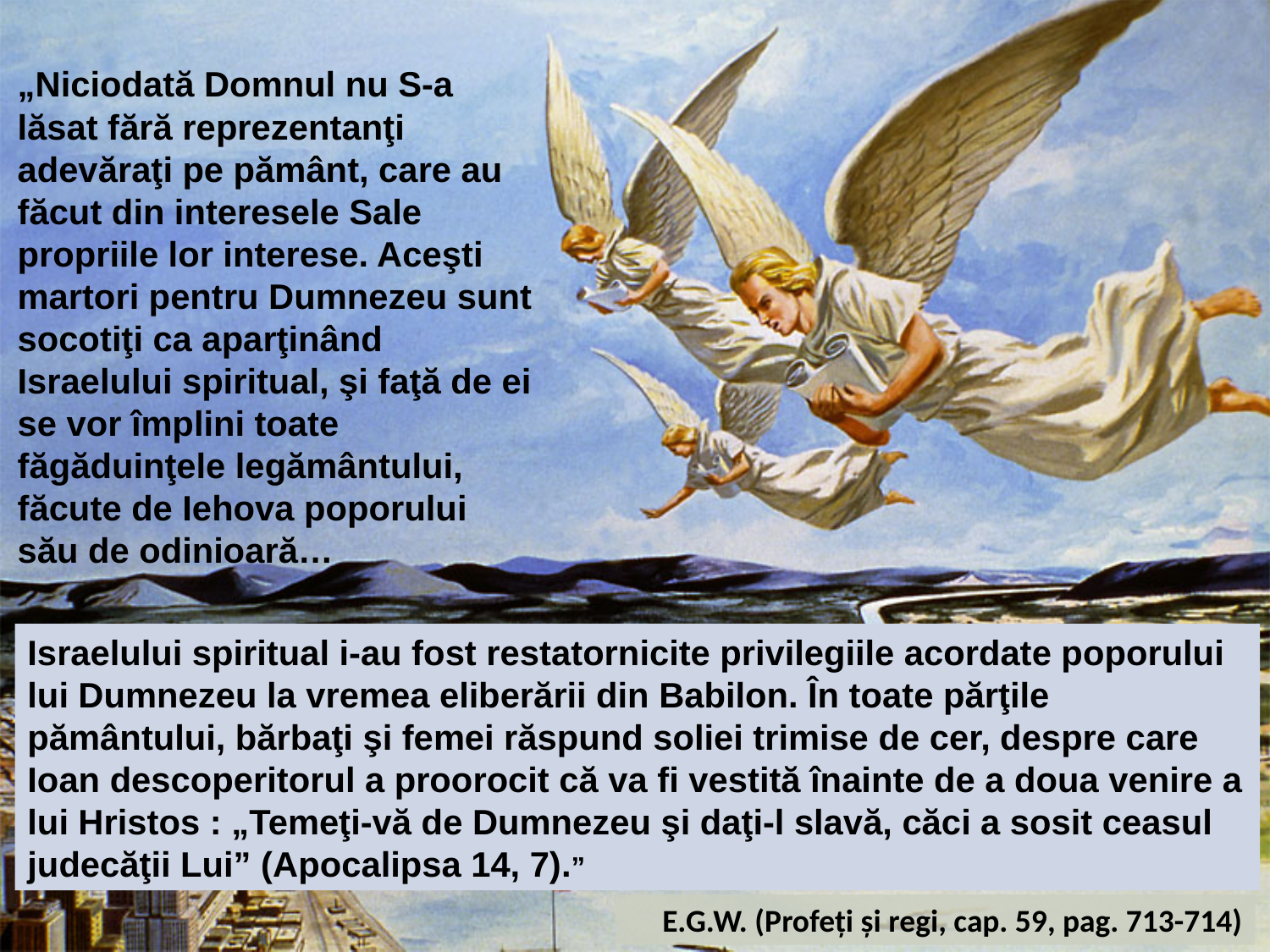

„Niciodată Domnul nu S-a lăsat fără reprezentanţi adevăraţi pe pământ, care au făcut din interesele Sale propriile lor interese. Aceşti martori pentru Dumnezeu sunt socotiţi ca aparţinând Israelului spiritual, şi faţă de ei se vor împlini toate făgăduinţele legământului, făcute de Iehova poporului său de odinioară…
Israelului spiritual i-au fost restatornicite privilegiile acordate poporului lui Dumnezeu la vremea eliberării din Babilon. În toate părţile pământului, bărbaţi şi femei răspund soliei trimise de cer, despre care Ioan descoperitorul a proorocit că va fi vestită înainte de a doua venire a lui Hristos : „Temeţi-vă de Dumnezeu şi daţi-l slavă, căci a sosit ceasul judecăţii Lui” (Apocalipsa 14, 7).”
E.G.W. (Profeți și regi, cap. 59, pag. 713-714)